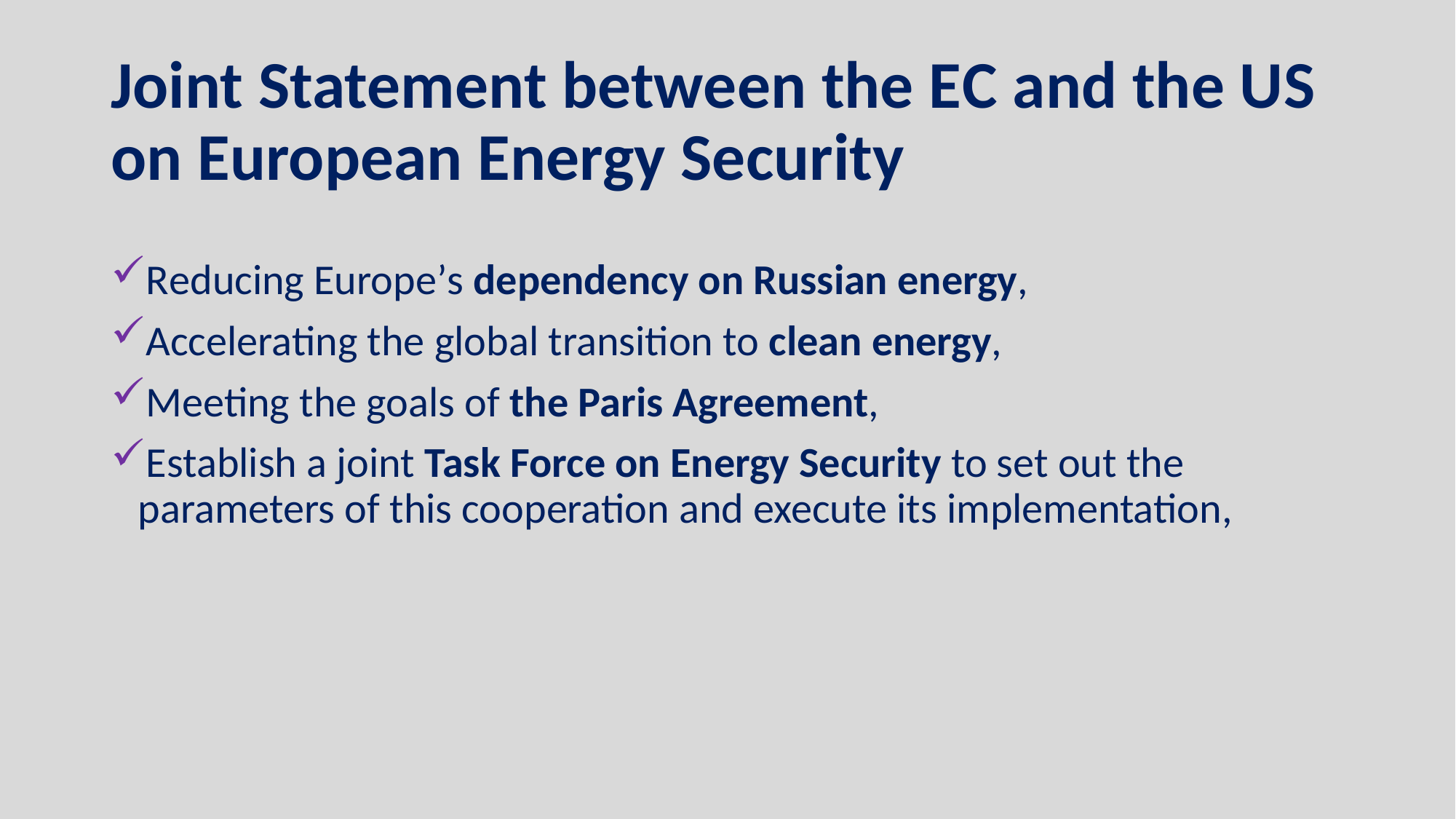

# Joint Statement between the EC and the US on European Energy Security
Reducing Europe’s dependency on Russian energy,
Accelerating the global transition to clean energy,
Meeting the goals of the Paris Agreement,
Establish a joint Task Force on Energy Security to set out the parameters of this cooperation and execute its implementation,